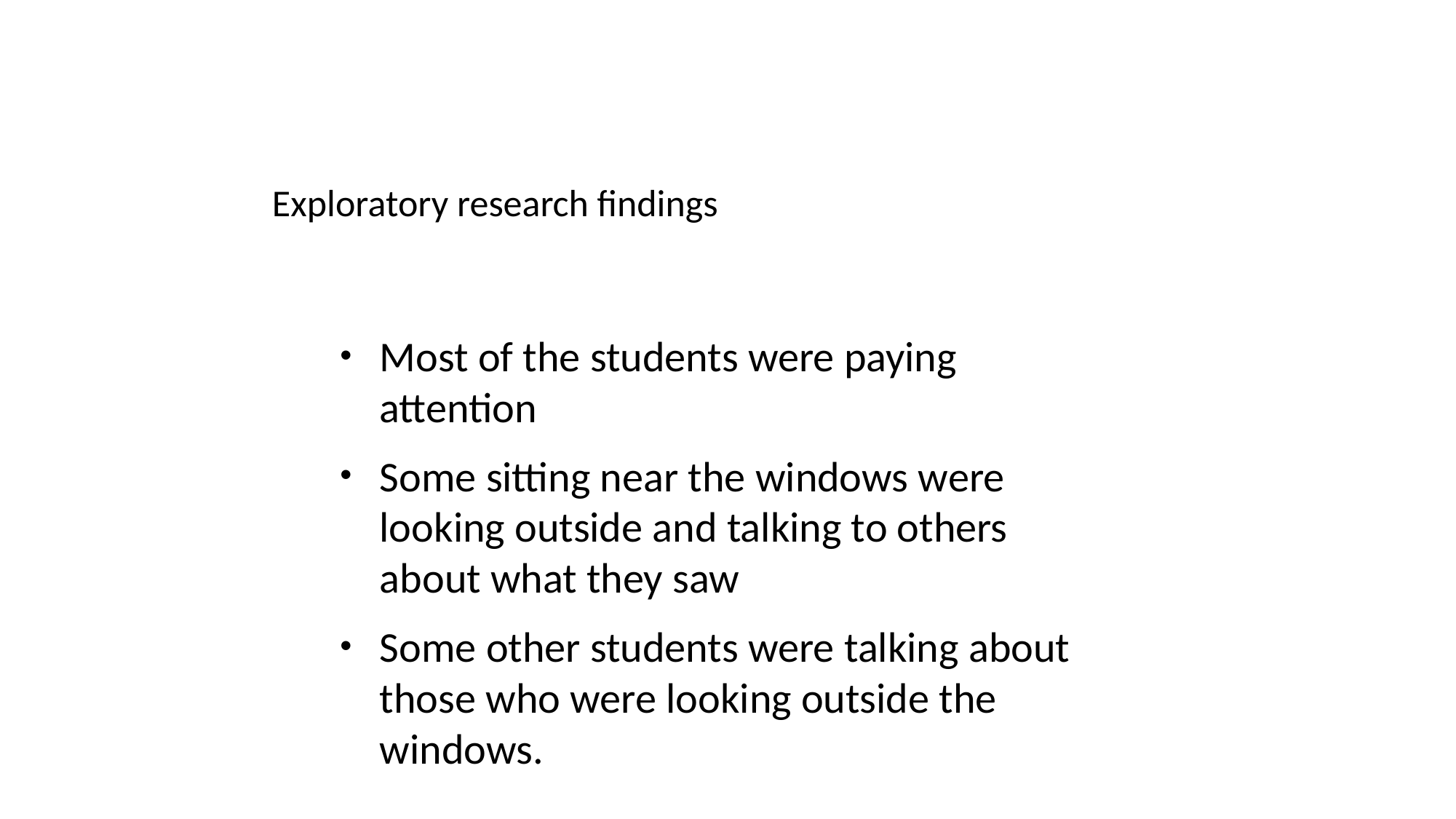

# Exploratory research findings

Most of the students were paying attention
Some sitting near the windows were looking outside and talking to others about what they saw
Some other students were talking about those who were looking outside the windows.